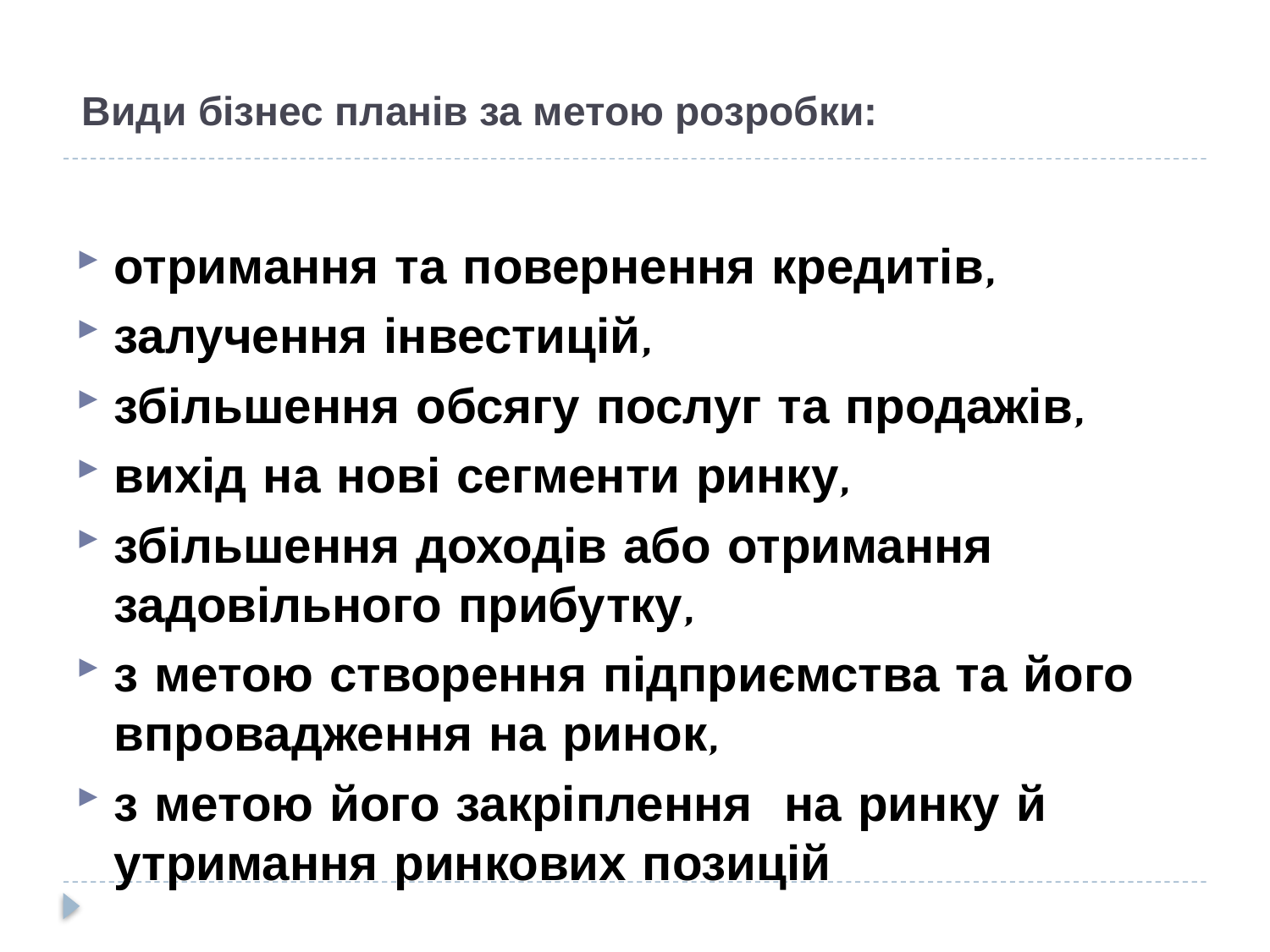

# Види бізнес планів за метою розробки:
отримання та повернення кредитів,
залучення інвестицій,
збільшення обсягу послуг та продажів,
вихід на нові сегменти ринку,
збільшення доходів або отримання задовільного прибутку,
з метою створення підприємства та його впровадження на ринок,
з метою його закріплення  на ринку й утримання ринкових позицій